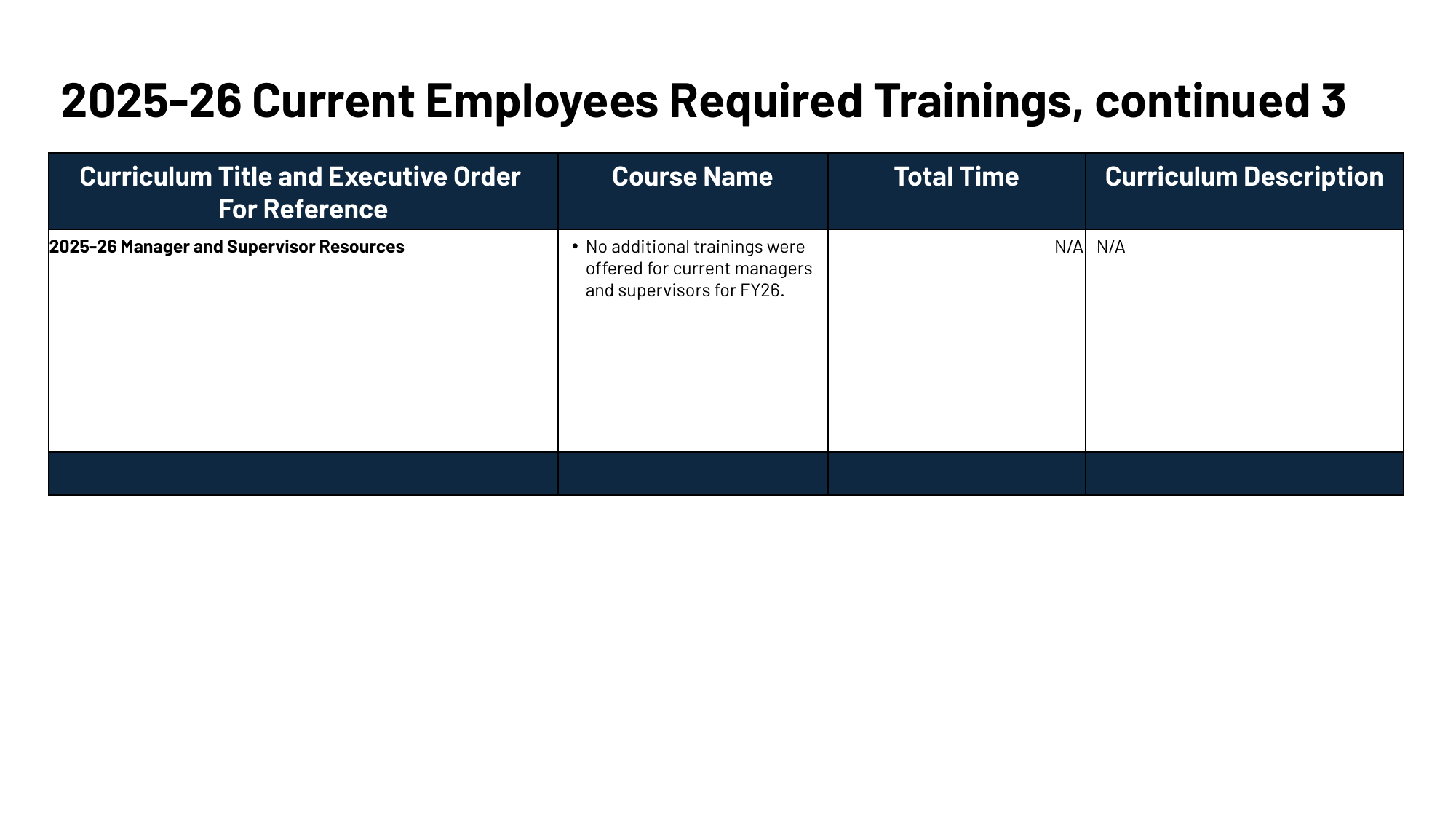

# 2025-26 Current Employees Required Trainings, continued 3
| Curriculum Title and Executive Order For Reference | Course Name | Total Time | Curriculum Description |
| --- | --- | --- | --- |
| 2025-26 Manager and Supervisor Resources | No additional trainings were offered for current managers and supervisors for FY26. | N/A | N/A |
|  |  |  |  |